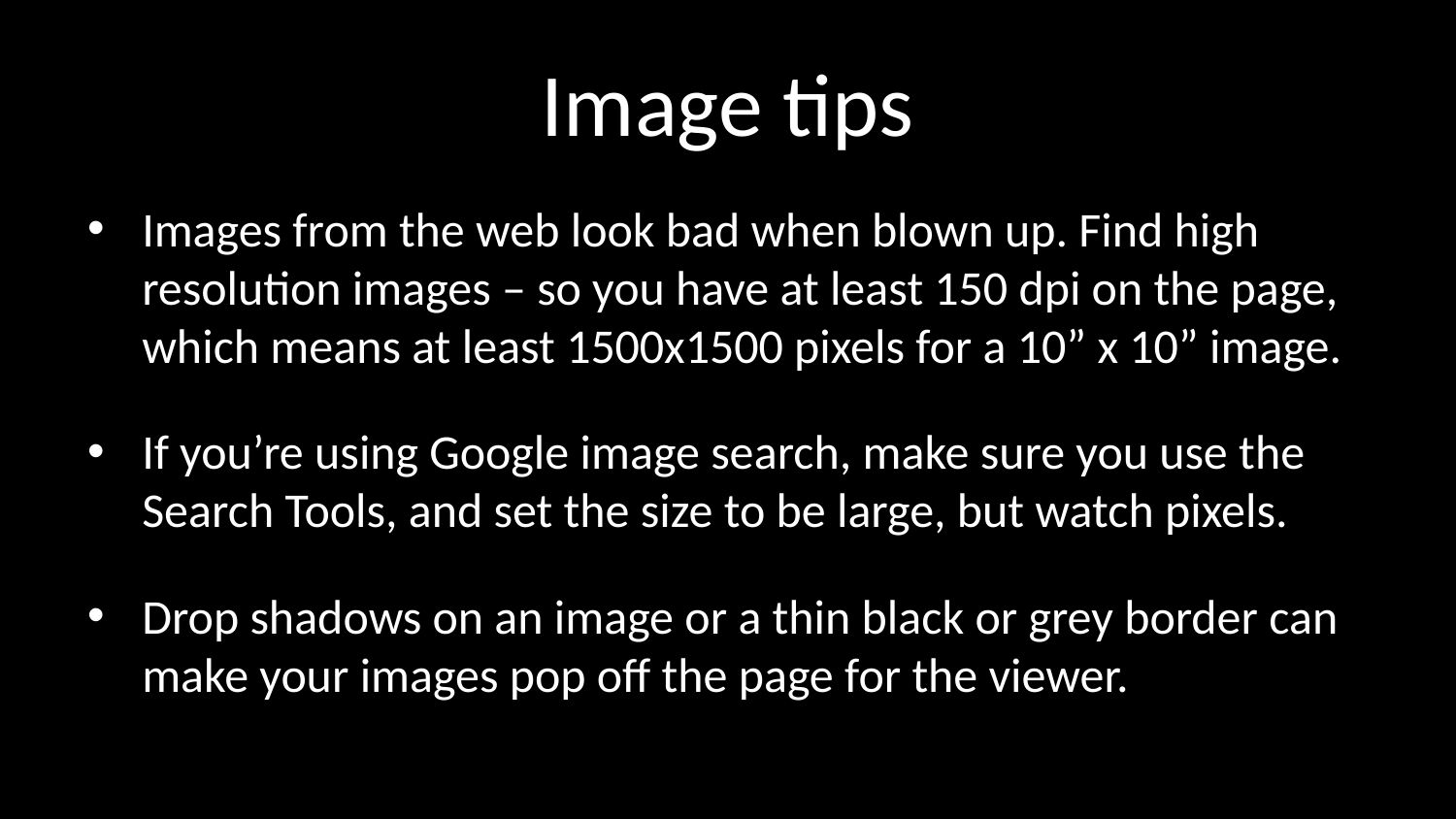

# Image tips
Images from the web look bad when blown up. Find high resolution images – so you have at least 150 dpi on the page, which means at least 1500x1500 pixels for a 10” x 10” image.
If you’re using Google image search, make sure you use the Search Tools, and set the size to be large, but watch pixels.
Drop shadows on an image or a thin black or grey border can make your images pop off the page for the viewer.